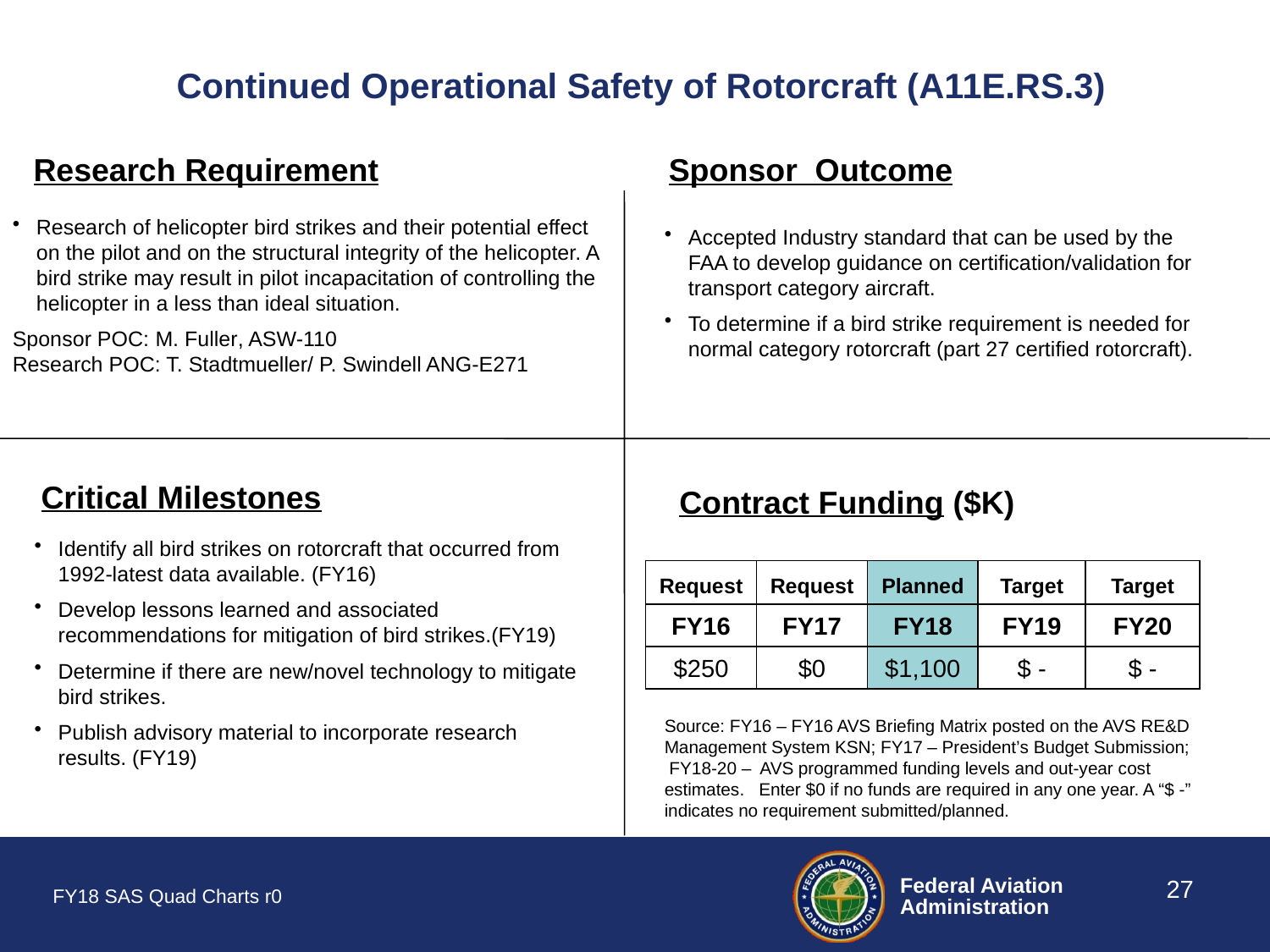

Continued Operational Safety of Rotorcraft (A11E.RS.3)
Research Requirement
Sponsor  Outcome

Research of helicopter bird strikes and their potential effect on the pilot and on the structural integrity of the helicopter. A bird strike may result in pilot incapacitation of controlling the helicopter in a less than ideal situation.
Sponsor POC: M. Fuller, ASW-110
Research POC: T. Stadtmueller/ P. Swindell ANG-E271

Accepted Industry standard that can be used by the FAA to develop guidance on certification/validation for transport category aircraft.
To determine if a bird strike requirement is needed for normal category rotorcraft (part 27 certified rotorcraft).

Critical Milestones
Contract Funding ($K)

Identify all bird strikes on rotorcraft that occurred from 1992-latest data available. (FY16)
Develop lessons learned and associated recommendations for mitigation of bird strikes.(FY19)
Determine if there are new/novel technology to mitigate bird strikes.
Publish advisory material to incorporate research results. (FY19)
| Request | Request | Planned | Target | Target |
| --- | --- | --- | --- | --- |
| FY16 | FY17 | FY18 | FY19 | FY20 |
| $250 | $0 | $1,100 | $ - | $ - |
Source: FY16 – FY16 AVS Briefing Matrix posted on the AVS RE&D Management System KSN; FY17 – President’s Budget Submission;  FY18-20 –  AVS programmed funding levels and out-year cost estimates.   Enter $0 if no funds are required in any one year. A “$ -” indicates no requirement submitted/planned.

27
FY18 SAS Quad Charts r0